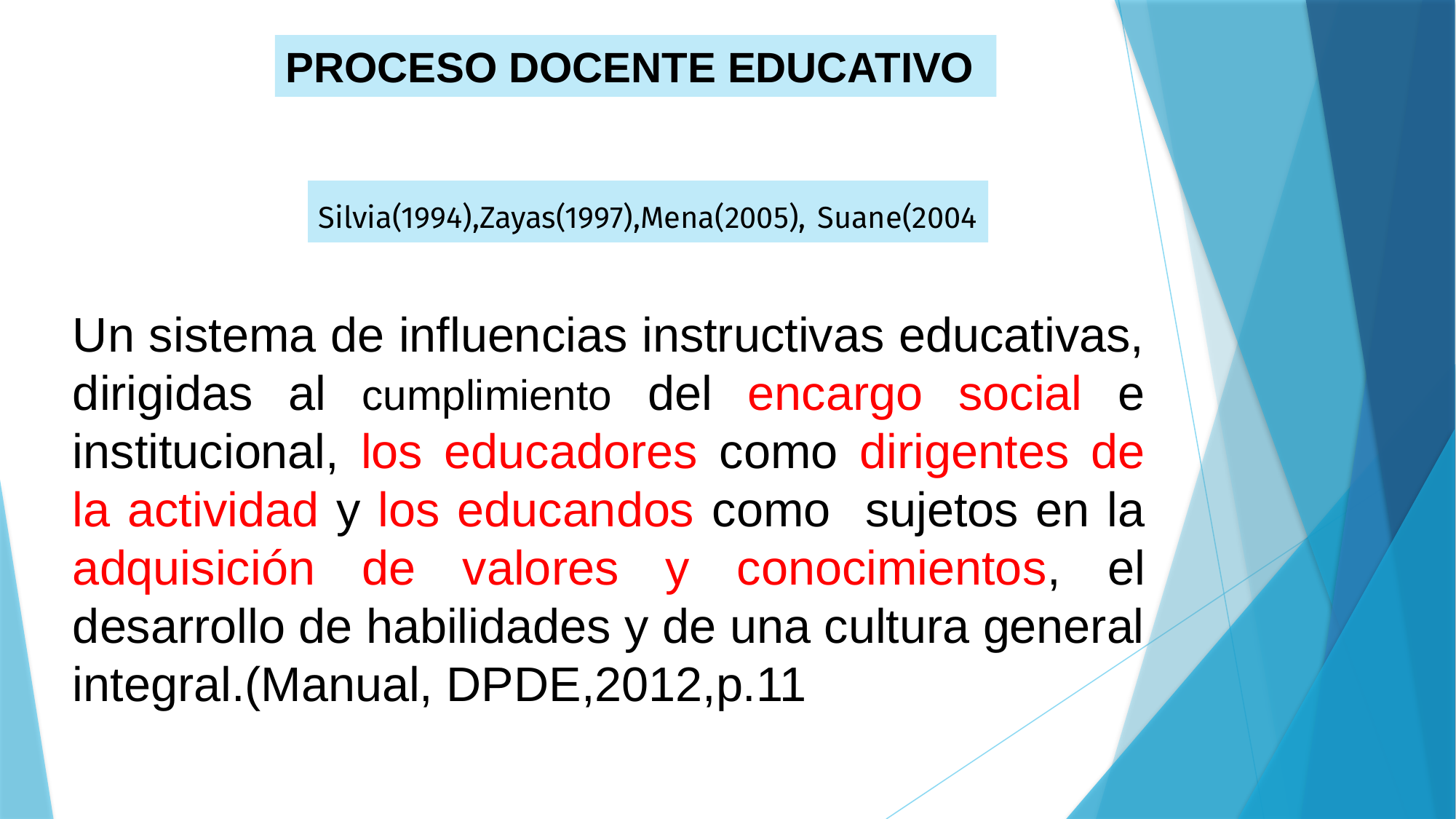

PROCESO DOCENTE EDUCATIVO
Silvia(1994),Zayas(1997),Mena(2005), Suane(2004
Un sistema de influencias instructivas educativas, dirigidas al cumplimiento del encargo social e institucional, los educadores como dirigentes de la actividad y los educandos como  sujetos en la adquisición de valores y conocimientos, el desarrollo de habilidades y de una cultura general integral.(Manual, DPDE,2012,p.11